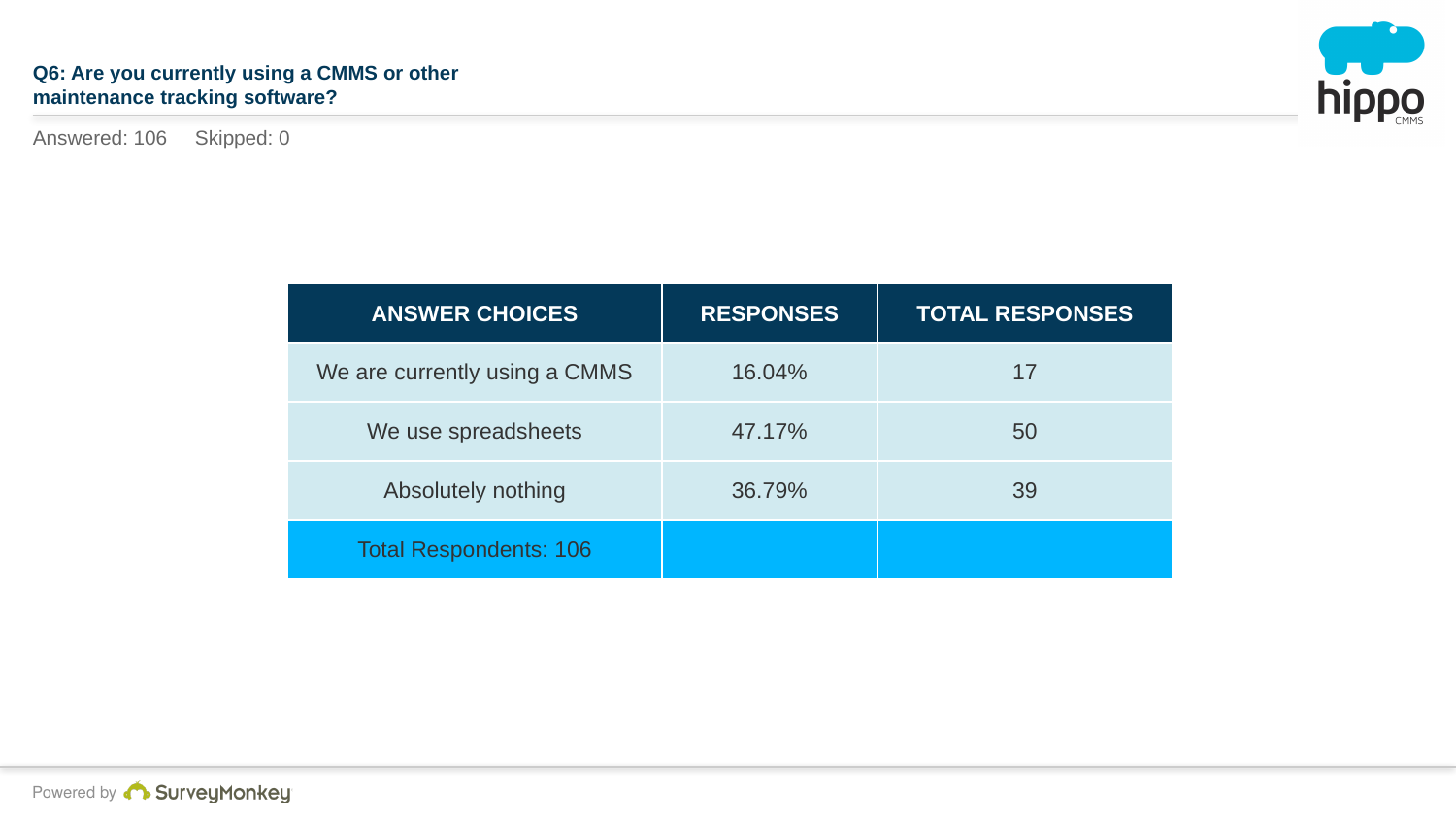

# Q6: Are you currently using a CMMS or other maintenance tracking software?
Answered: 106     Skipped: 0
| ANSWER CHOICES | RESPONSES | TOTAL RESPONSES |
| --- | --- | --- |
| We are currently using a CMMS | 16.04% | 17 |
| We use spreadsheets | 47.17% | 50 |
| Absolutely nothing | 36.79% | 39 |
| Total Respondents: 106 |  |  |